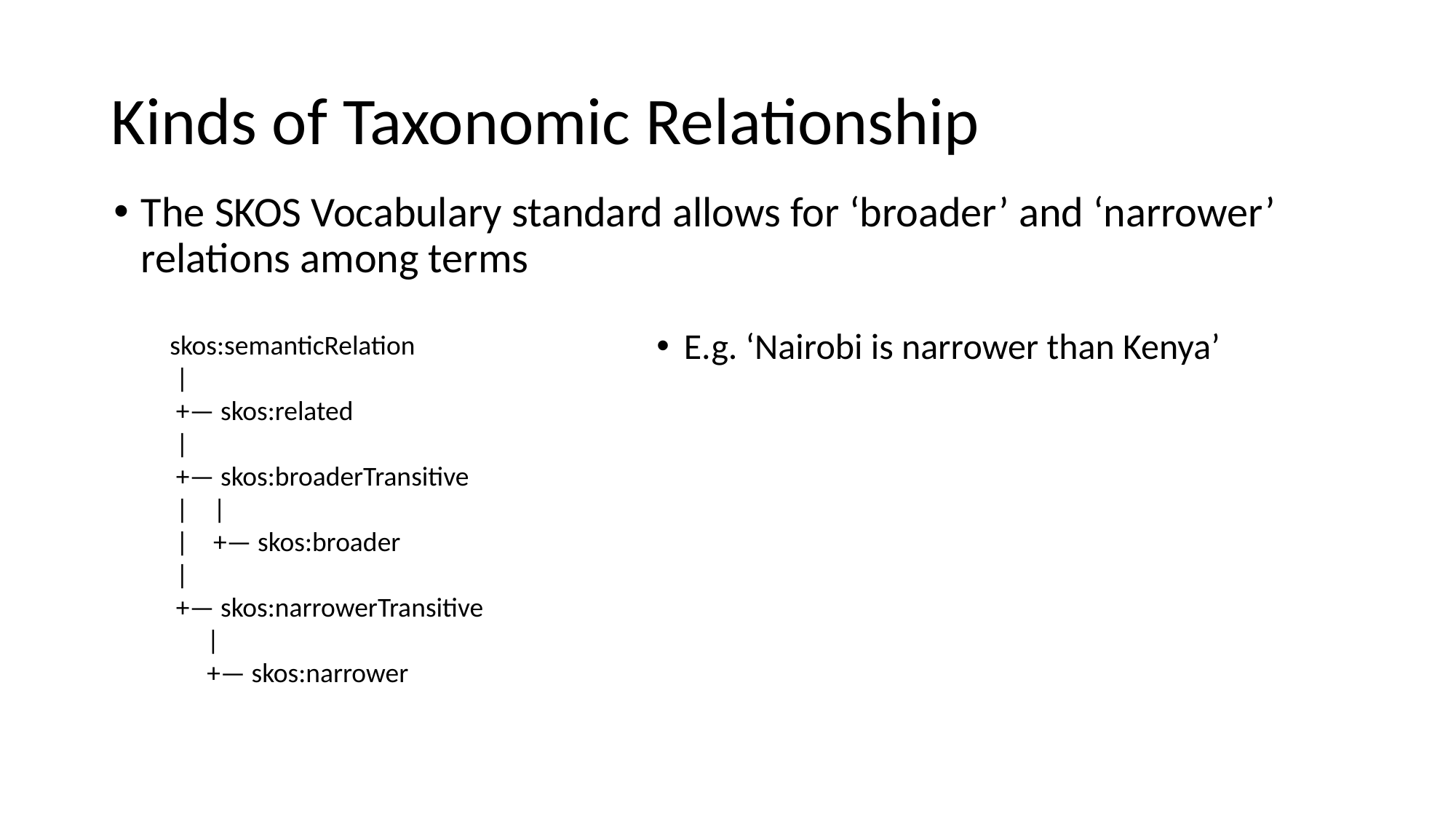

# Kinds of Taxonomic Relationship
The SKOS Vocabulary standard allows for ‘broader’ and ‘narrower’ relations among terms
skos:semanticRelation
 |
 +— skos:related
 |
 +— skos:broaderTransitive
 |    |
 |    +— skos:broader
 |
 +— skos:narrowerTransitive
      |
      +— skos:narrower

E.g. ‘Nairobi is narrower than Kenya’